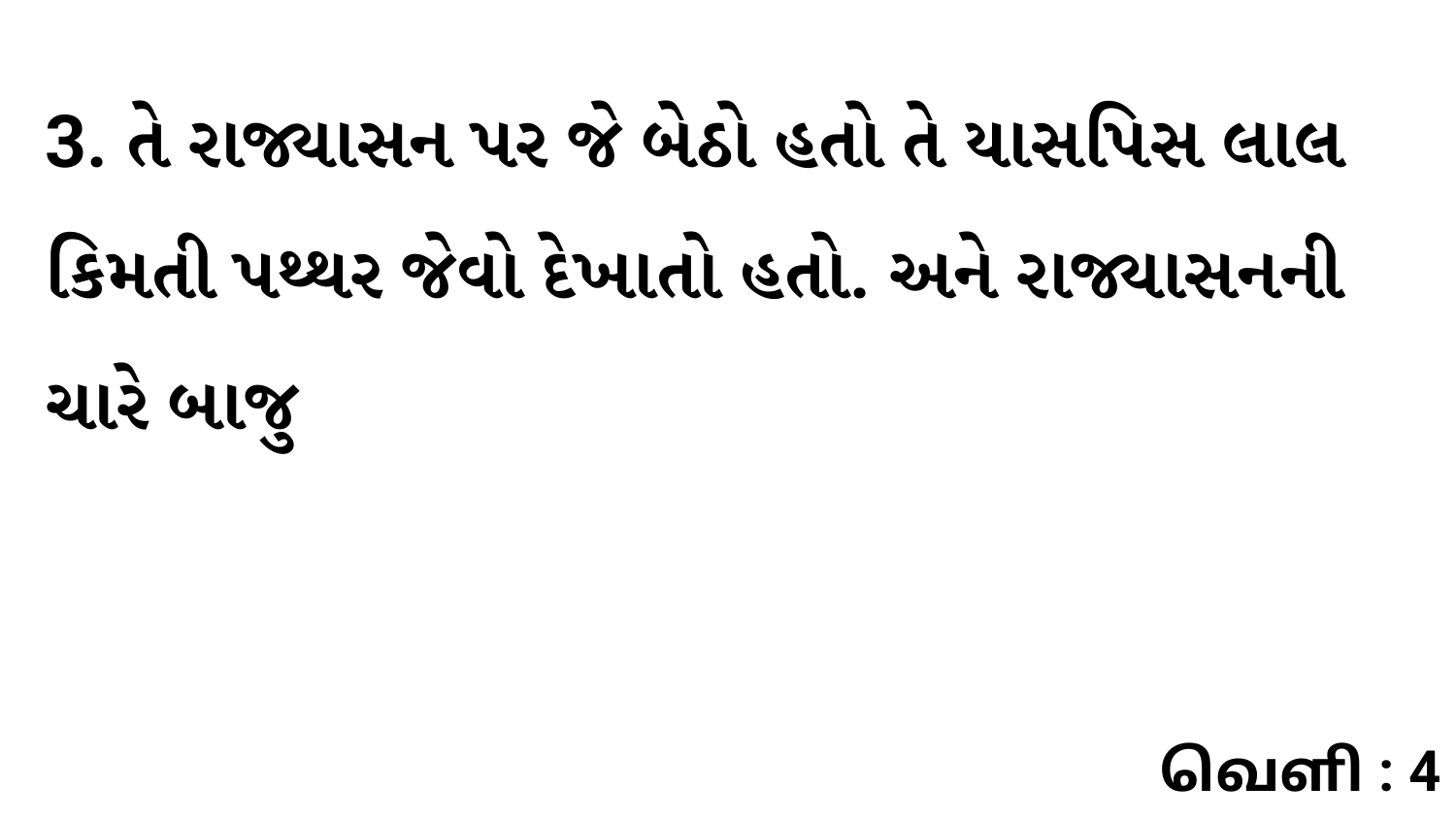

3. તે રાજ્યાસન પર જે બેઠો હતો તે યાસપિસ લાલ કિમતી પથ્થર જેવો દેખાતો હતો. અને રાજ્યાસનની ચારે બાજુ
வெளி : 4